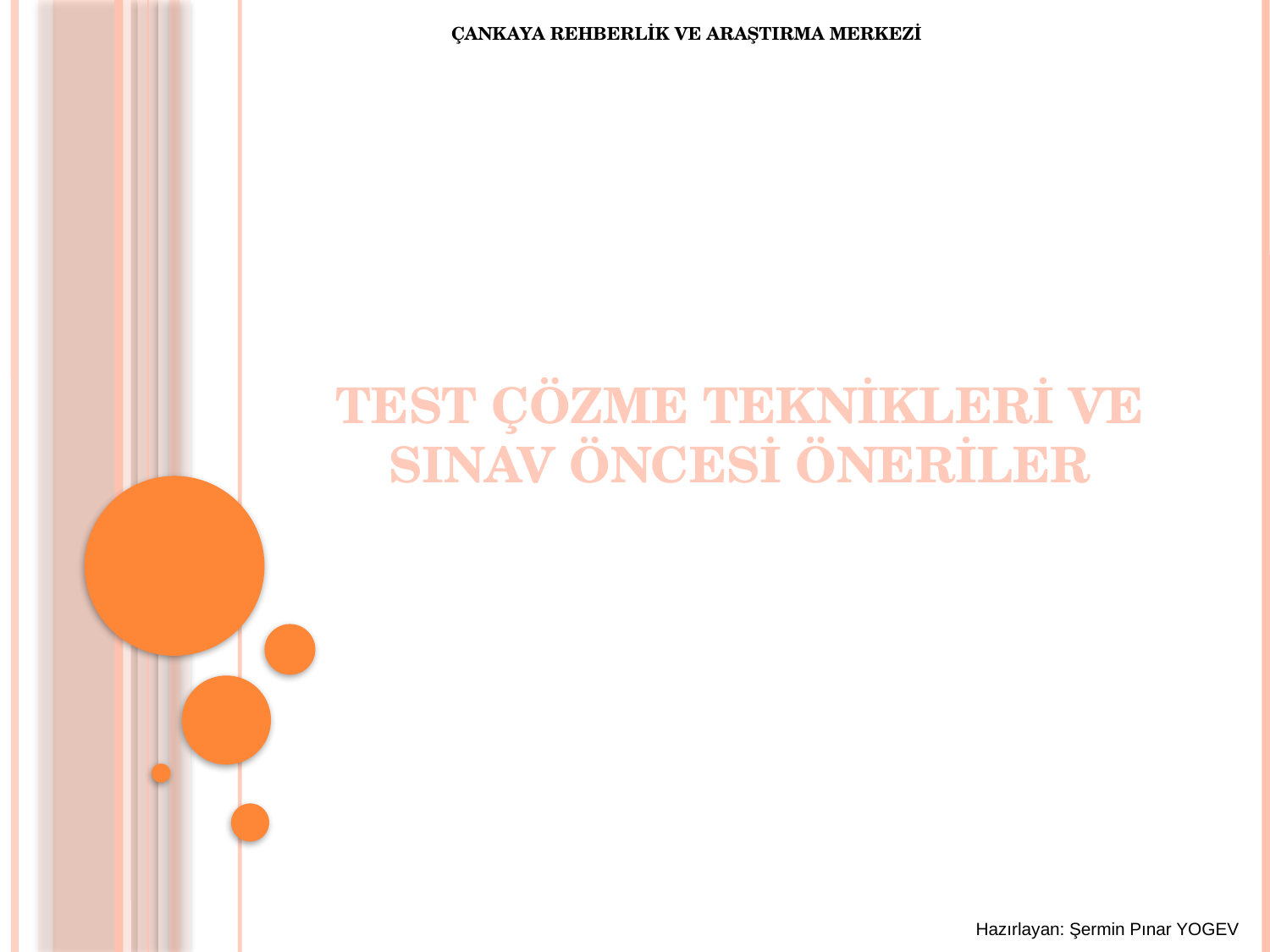

ÇANKAYA REHBERLİK VE ARAŞTIRMA MERKEZİ
# TEST ÇÖZME TEKNİKLERİ VE SINAV ÖNCESİ ÖNERİLER
Hazırlayan: Şermin Pınar YOGEV